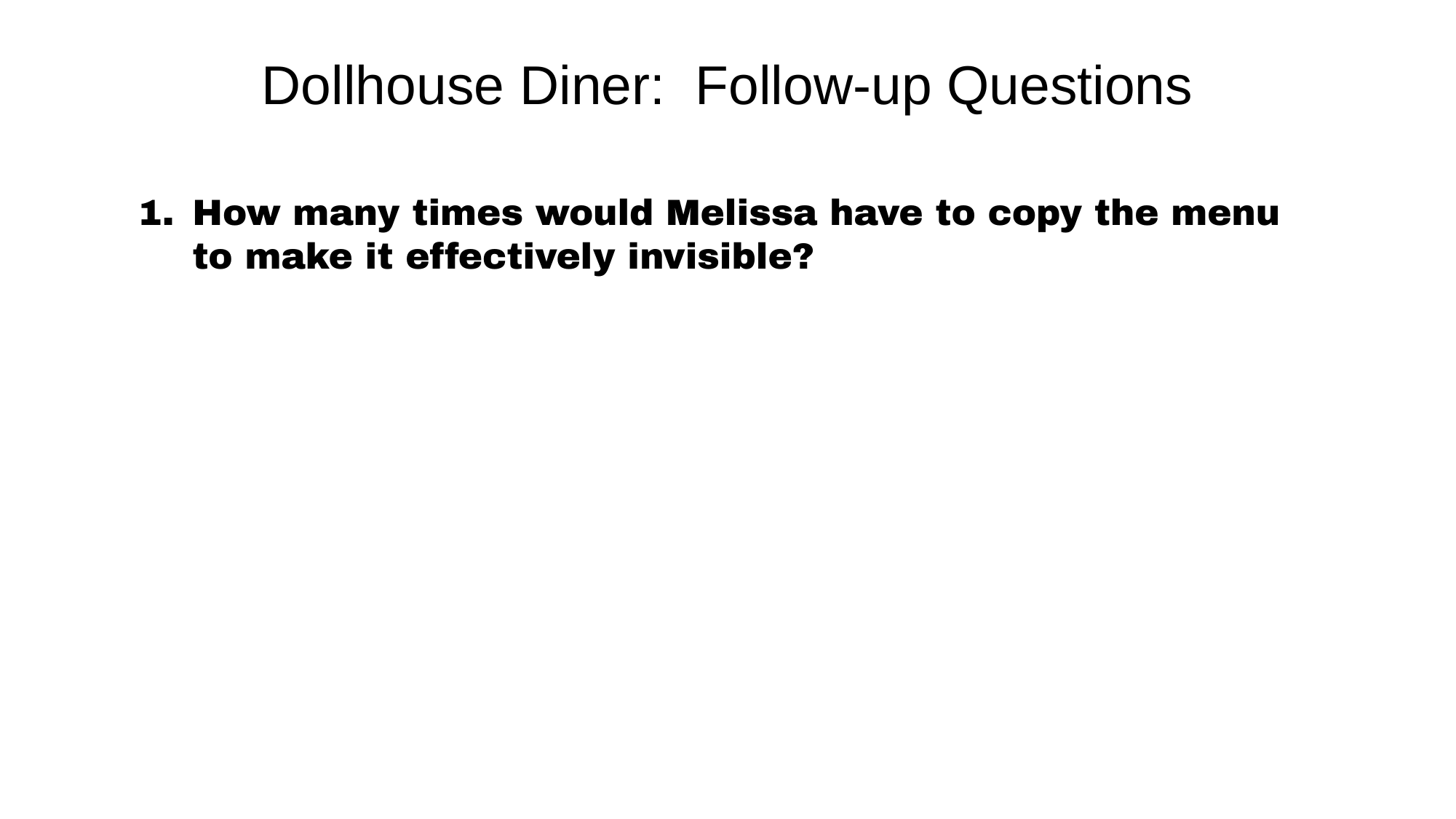

Dollhouse Diner:  Follow-up Questions
How many times would Melissa have to copy the menu to make it effectively invisible?